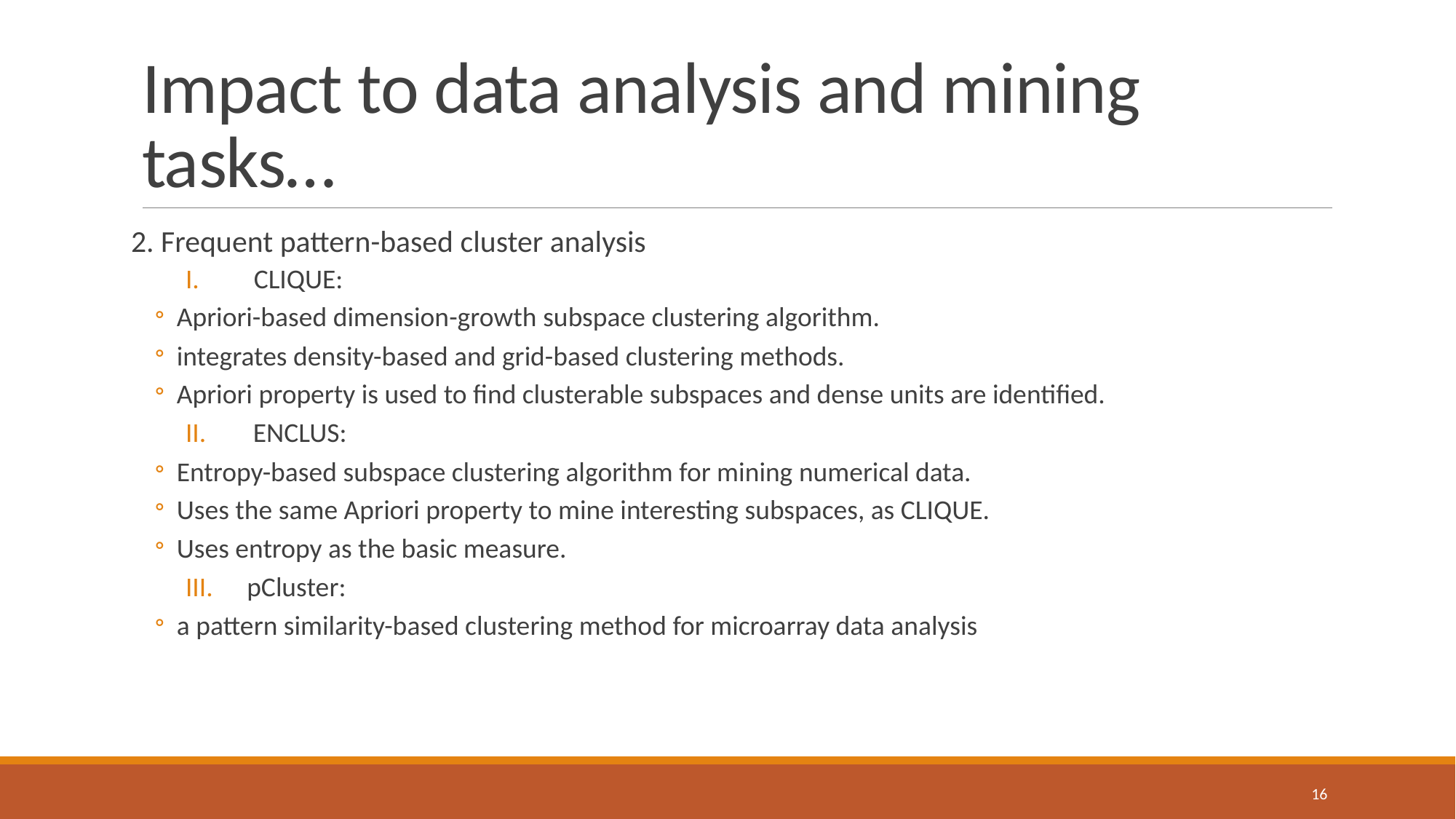

# Impact to data analysis and mining tasks…
2. Frequent pattern-based cluster analysis
CLIQUE:
Apriori-based dimension-growth subspace clustering algorithm.
integrates density-based and grid-based clustering methods.
Apriori property is used to find clusterable subspaces and dense units are identified.
 ENCLUS:
Entropy-based subspace clustering algorithm for mining numerical data.
Uses the same Apriori property to mine interesting subspaces, as CLIQUE.
Uses entropy as the basic measure.
pCluster:
a pattern similarity-based clustering method for microarray data analysis

16